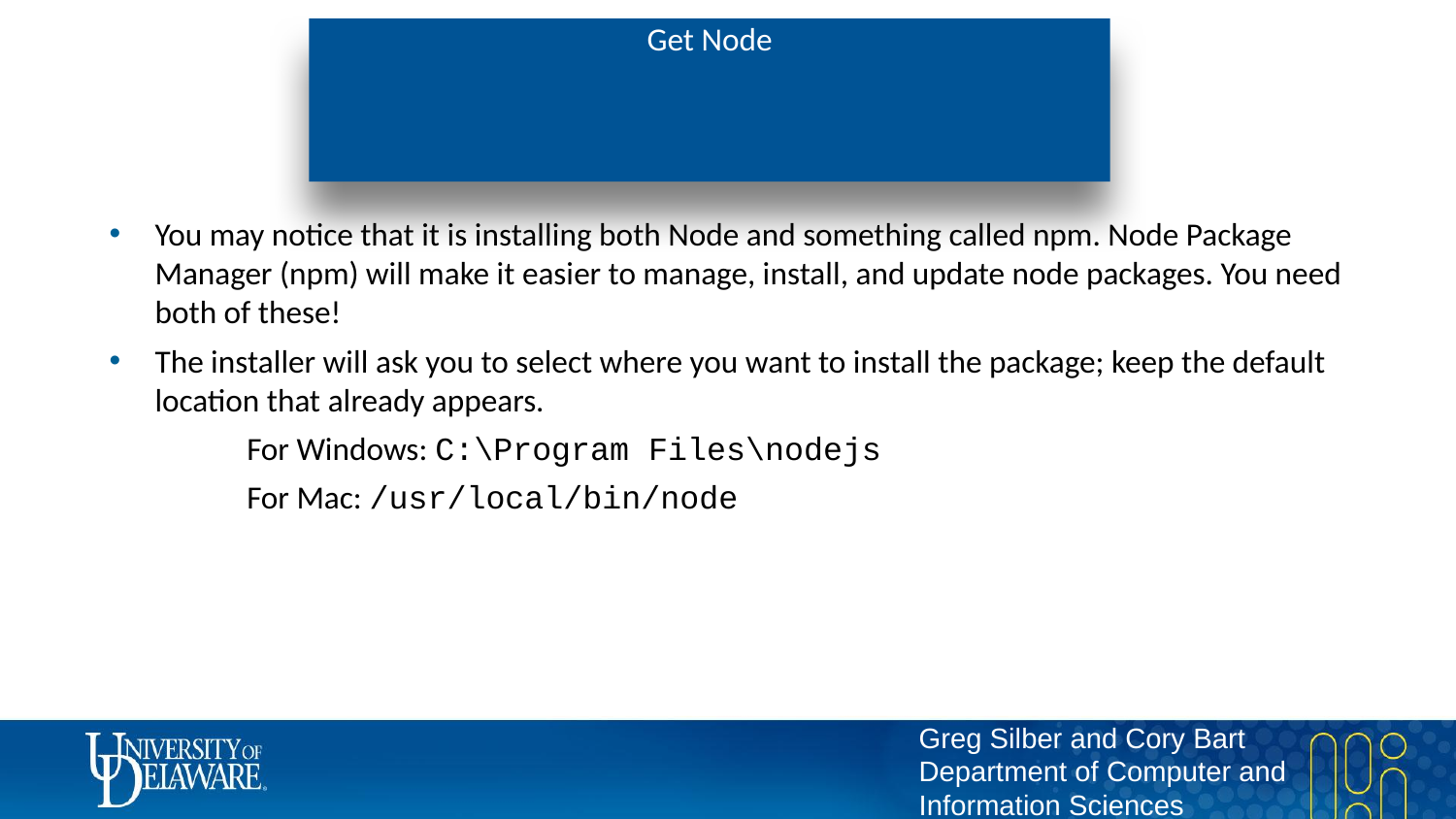

# Get Node

You may notice that it is installing both Node and something called npm. Node Package Manager (npm) will make it easier to manage, install, and update node packages. You need both of these!
The installer will ask you to select where you want to install the package; keep the default location that already appears.
For Windows: C:\Program Files\nodejs
For Mac: /usr/local/bin/node